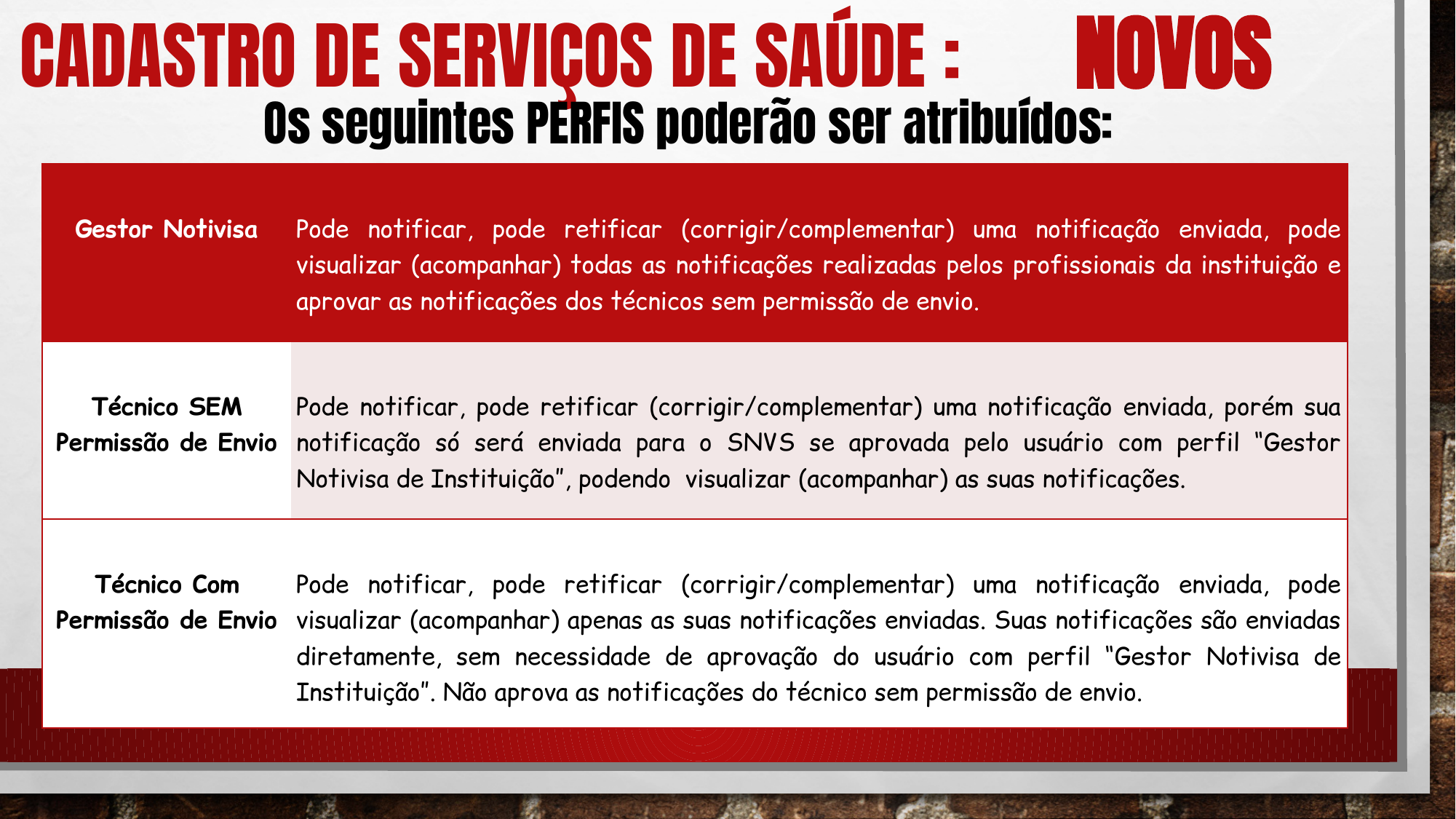

NOVOS
# CADASTRO DE SERVIÇOS DE SAÚDE :
Os seguintes PERFIS poderão ser atribuídos:

| Gestor Notivisa | Pode notificar, pode retificar (corrigir/complementar) uma notificação enviada, pode visualizar (acompanhar) todas as notificações realizadas pelos profissionais da instituição e aprovar as notificações dos técnicos sem permissão de envio. |
| --- | --- |
| Técnico SEM Permissão de Envio | Pode notificar, pode retificar (corrigir/complementar) uma notificação enviada, porém sua notificação só será enviada para o SNVS se aprovada pelo usuário com perfil “Gestor Notivisa de Instituição”, podendo visualizar (acompanhar) as suas notificações. |
| Técnico Com Permissão de Envio | Pode notificar, pode retificar (corrigir/complementar) uma notificação enviada, pode visualizar (acompanhar) apenas as suas notificações enviadas. Suas notificações são enviadas diretamente, sem necessidade de aprovação do usuário com perfil “Gestor Notivisa de Instituição”. Não aprova as notificações do técnico sem permissão de envio. |